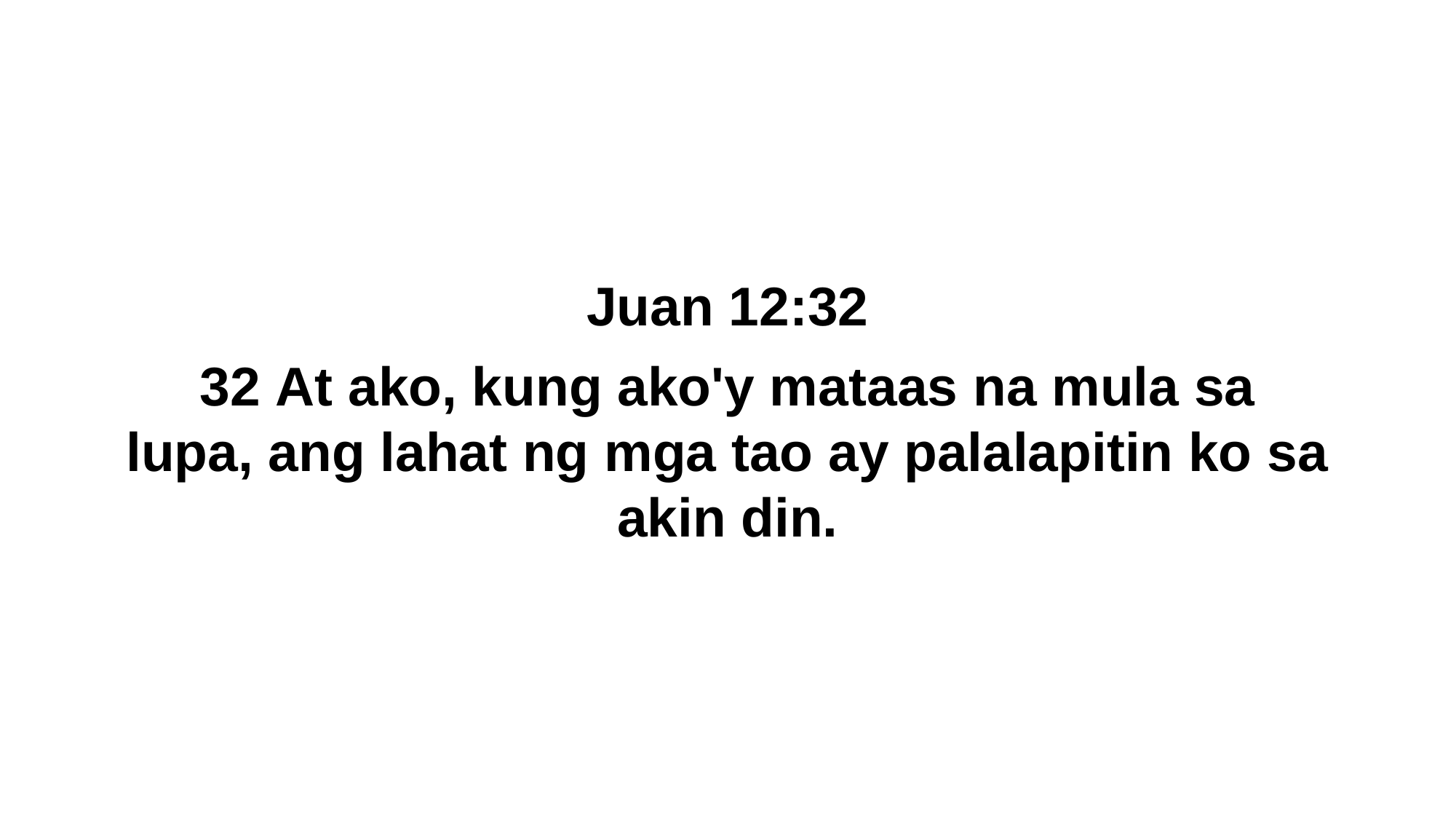

Juan 12:32
32 At ako, kung ako'y mataas na mula sa lupa, ang lahat ng mga tao ay palalapitin ko sa akin din.